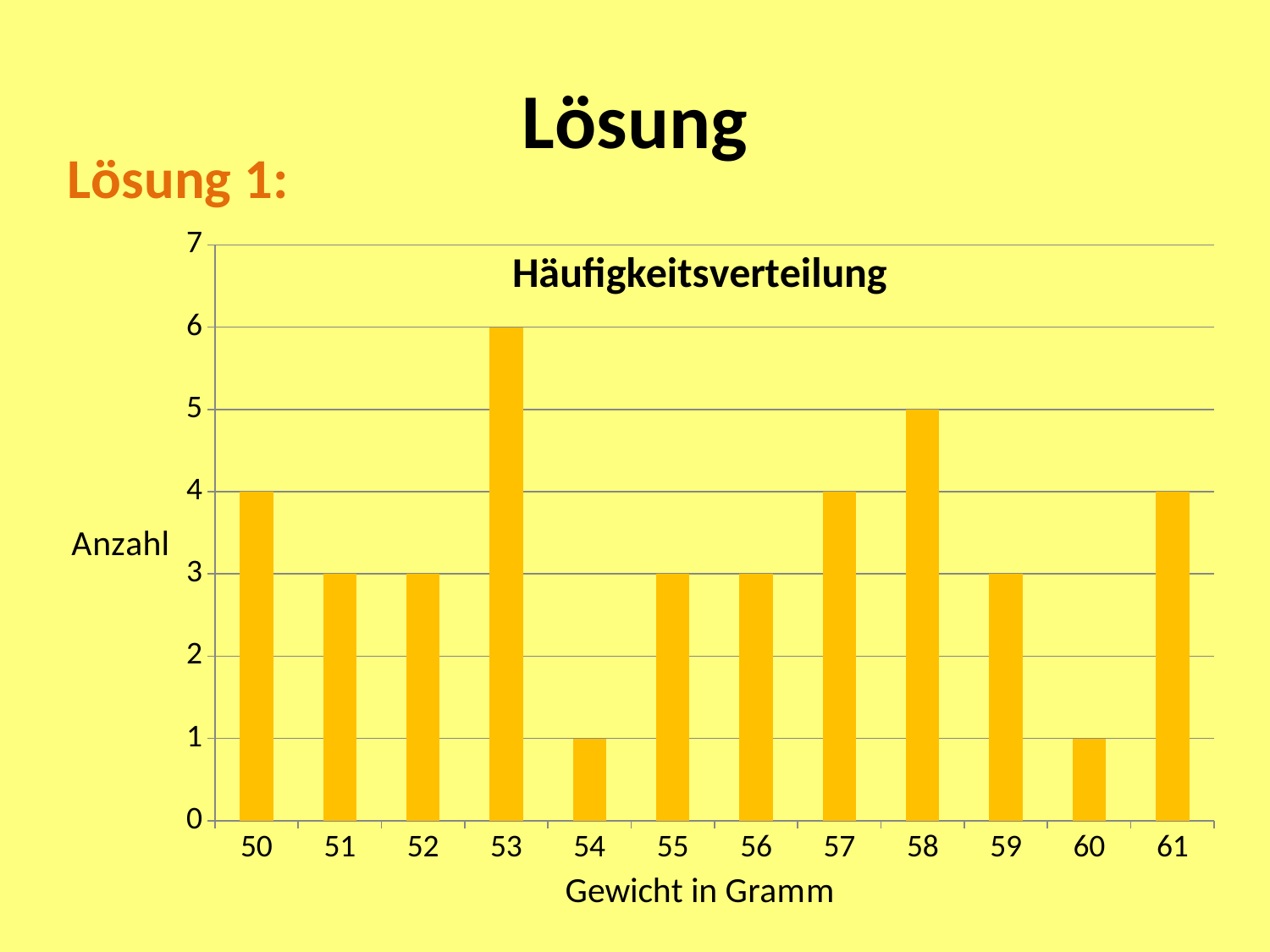

# Lösung
Lösung 1:

### Chart: Häufigkeitsverteilung

| Category | Datenreihe 1 |
|---|---|
| 50 | 4.0 |
| 51 | 3.0 |
| 52 | 3.0 |
| 53 | 6.0 |
| 54 | 1.0 |
| 55 | 3.0 |
| 56 | 3.0 |
| 57 | 4.0 |
| 58 | 5.0 |
| 59 | 3.0 |
| 60 | 1.0 |
| 61 | 4.0 |